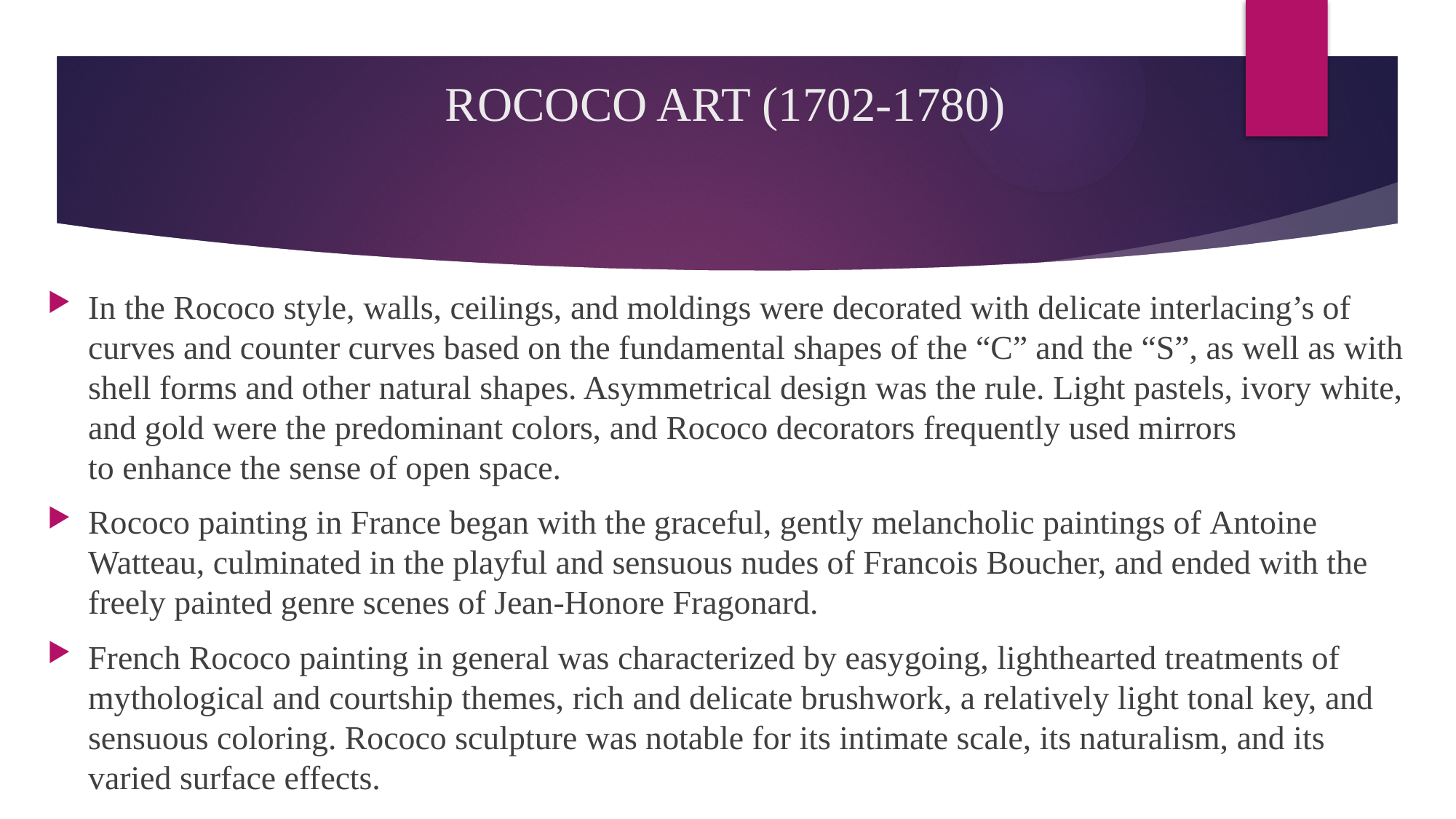

# ROCOCO ART (1702-1780)
In the Rococo style, walls, ceilings, and moldings were decorated with delicate interlacing’s of curves and counter curves based on the fundamental shapes of the “C” and the “S”, as well as with shell forms and other natural shapes. Asymmetrical design was the rule. Light pastels, ivory white, and gold were the predominant colors, and Rococo decorators frequently used mirrors to enhance the sense of open space.
Rococo painting in France began with the graceful, gently melancholic paintings of Antoine Watteau, culminated in the playful and sensuous nudes of Francois Boucher, and ended with the freely painted genre scenes of Jean-Honore Fragonard.
French Rococo painting in general was characterized by easygoing, lighthearted treatments of mythological and courtship themes, rich and delicate brushwork, a relatively light tonal key, and sensuous coloring. Rococo sculpture was notable for its intimate scale, its naturalism, and its varied surface effects.